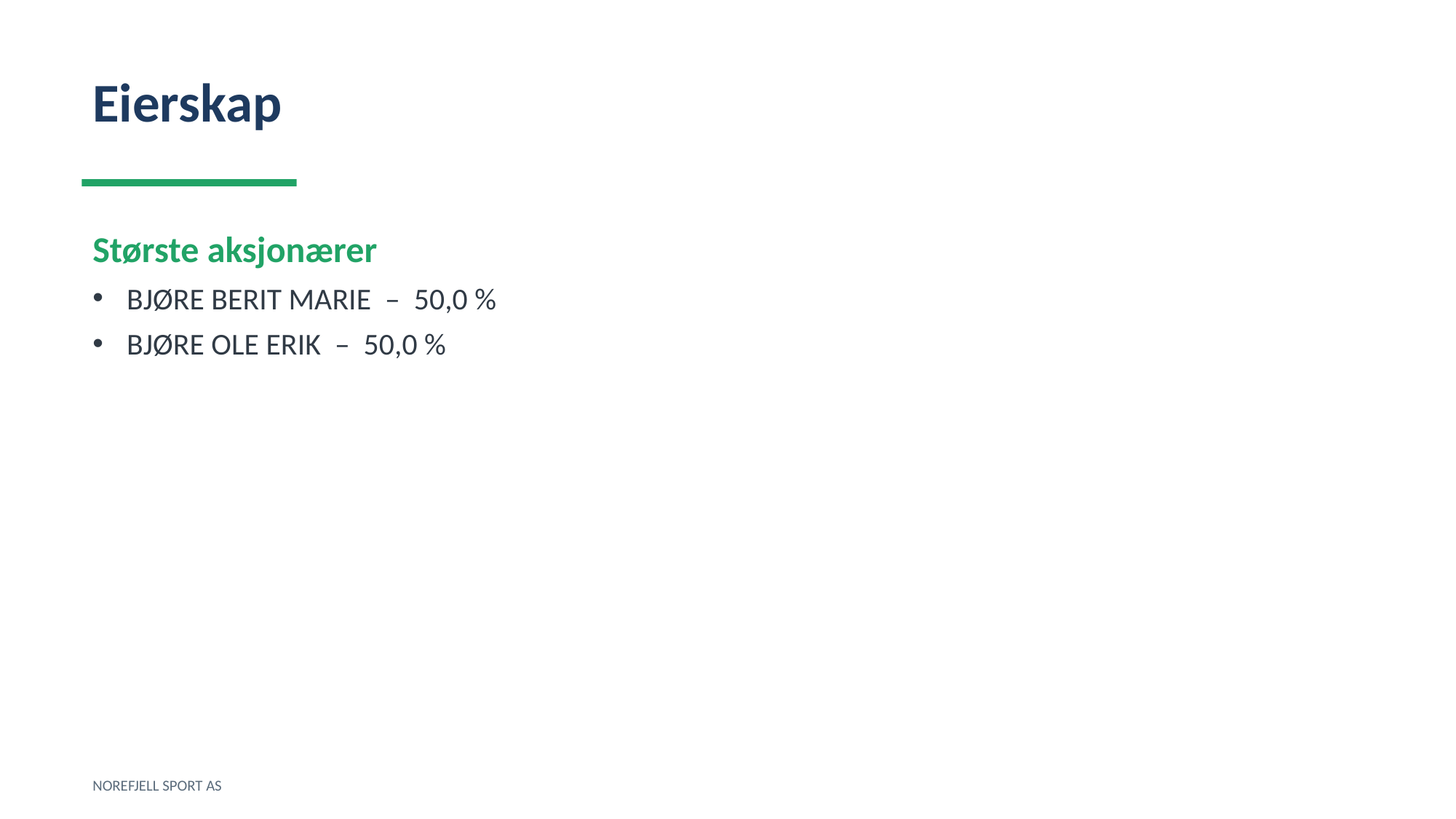

Eierskap

Største aksjonærer
BJØRE BERIT MARIE  –  50,0 %
BJØRE OLE ERIK  –  50,0 %
NOREFJELL SPORT AS